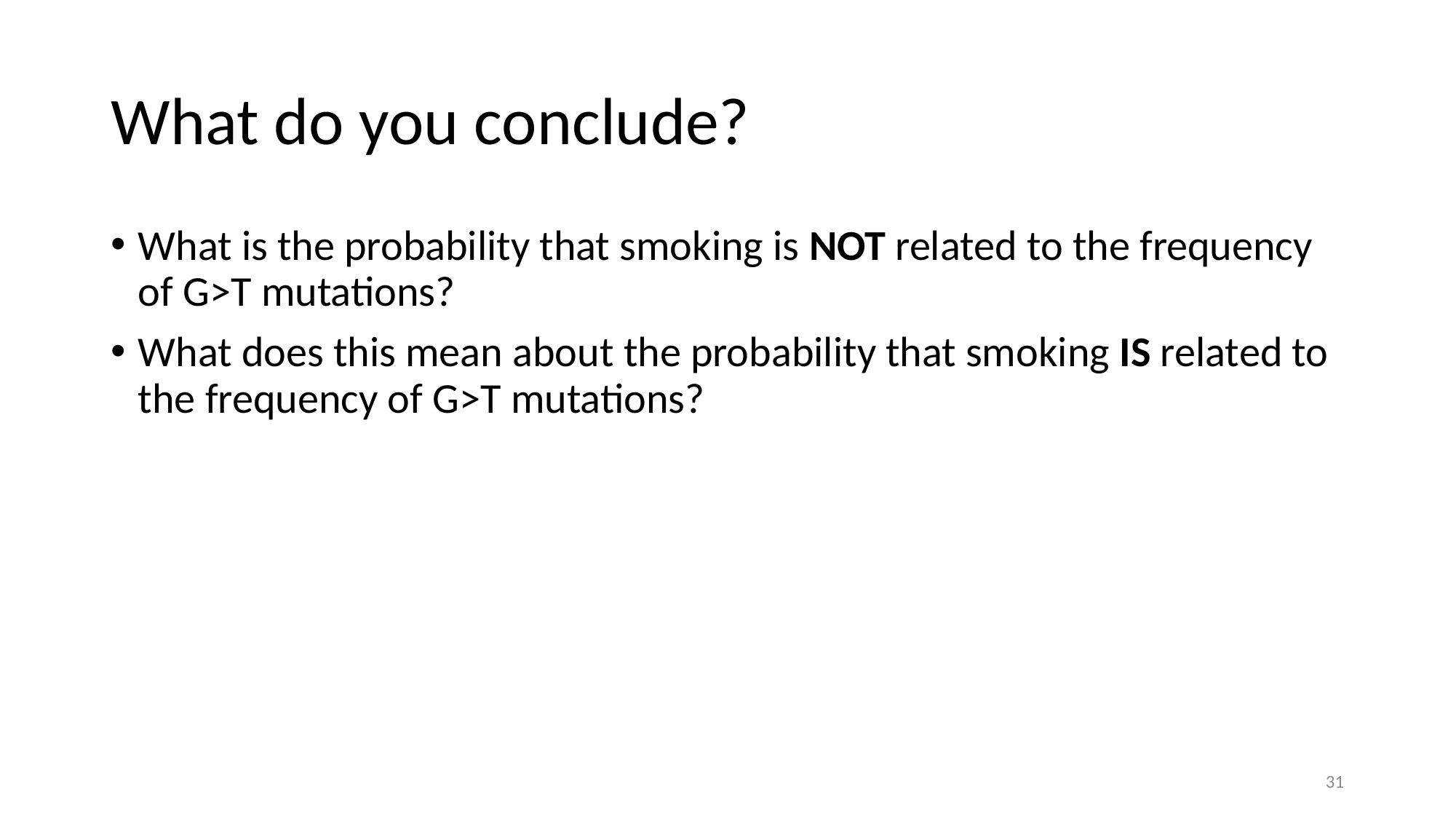

# What do you conclude?
What is the probability that smoking is NOT related to the frequency of G>T mutations?
What does this mean about the probability that smoking IS related to the frequency of G>T mutations?
31